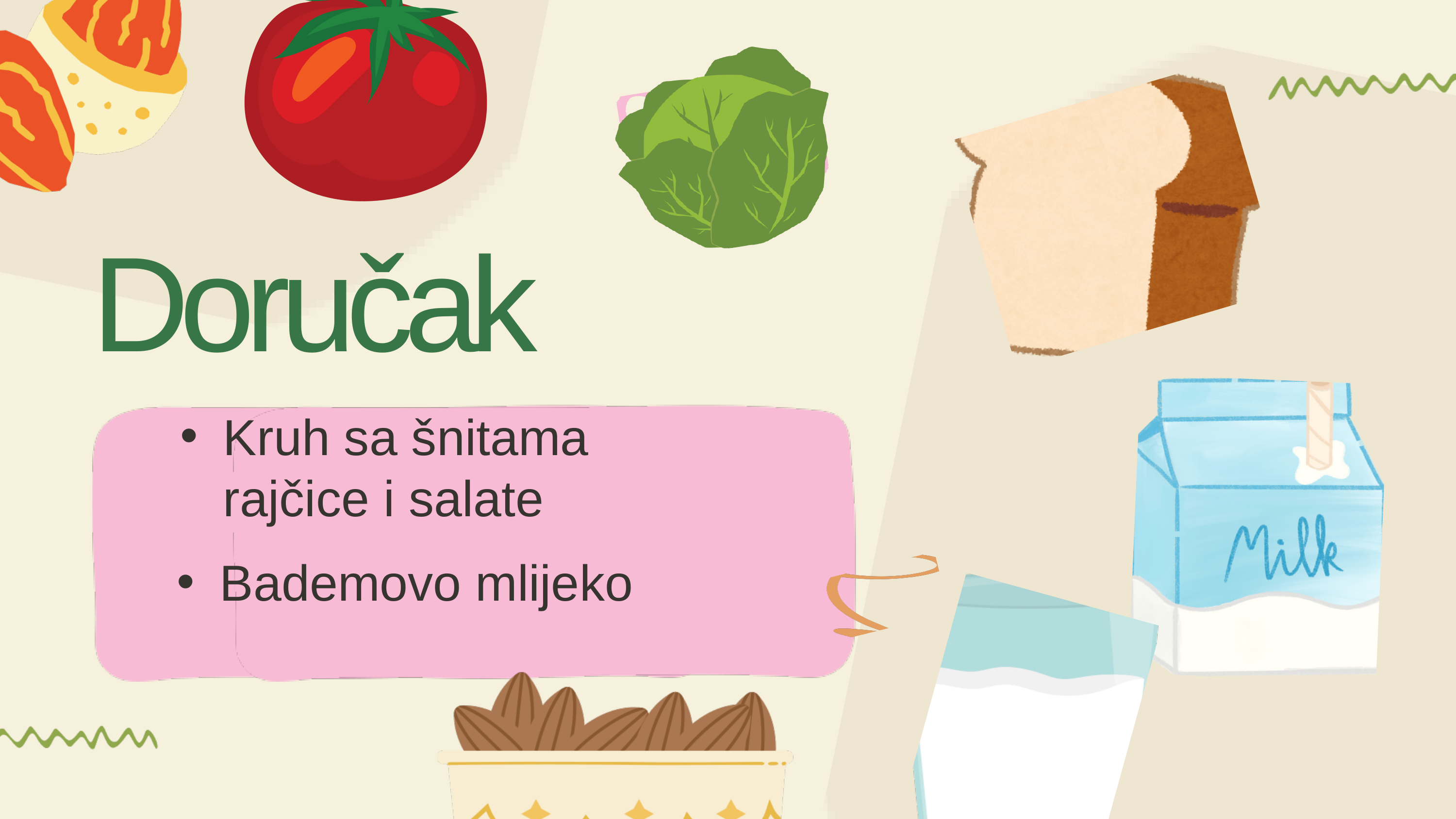

Doručak

Kruh sa šnitama rajčice i salate

Bademovo mlijeko